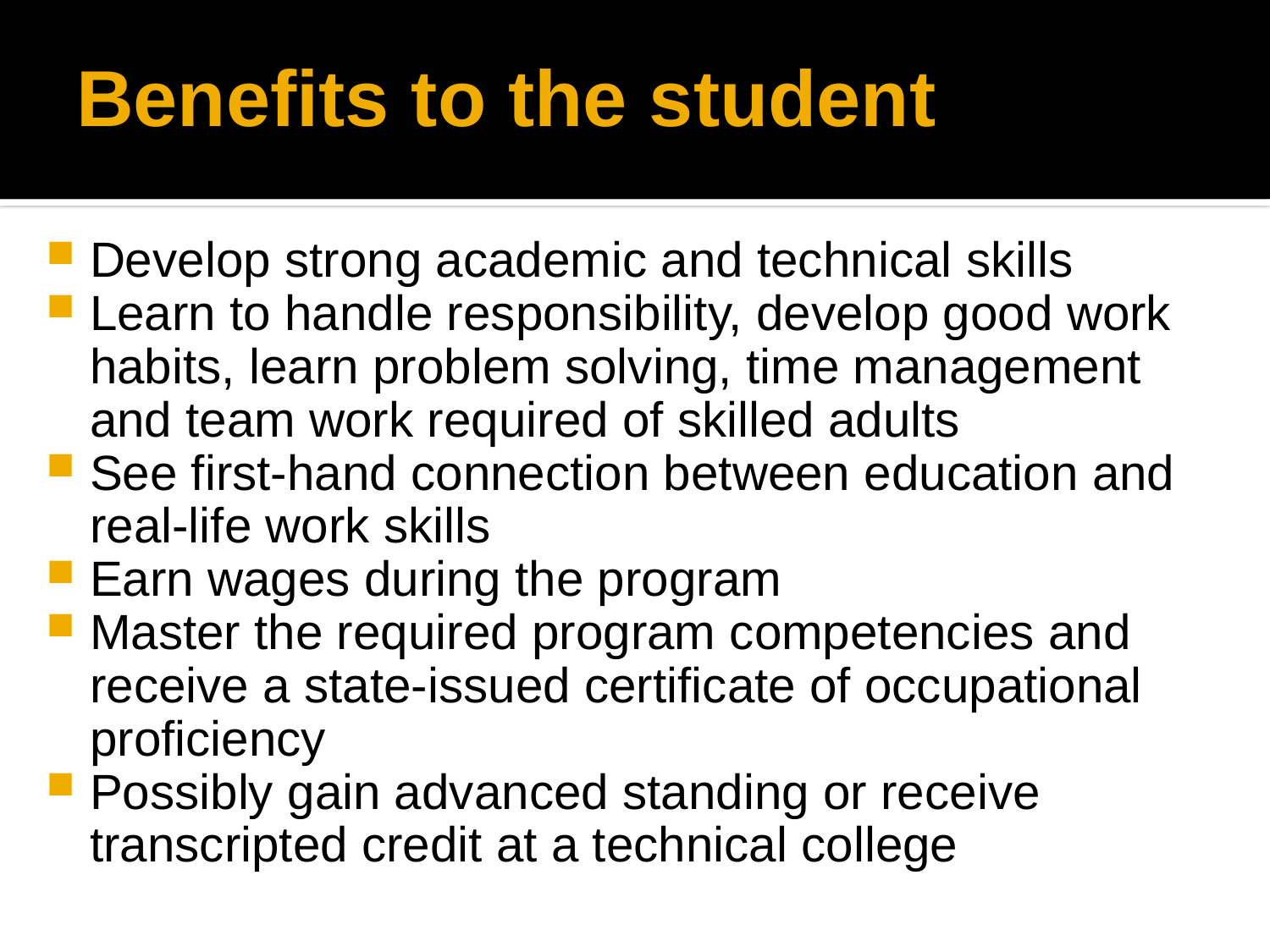

# Benefits to the student
Develop strong academic and technical skills
Learn to handle responsibility, develop good work habits, learn problem solving, time management and team work required of skilled adults
See first-hand connection between education and real-life work skills
Earn wages during the program
Master the required program competencies and receive a state-issued certificate of occupational proficiency
Possibly gain advanced standing or receive transcripted credit at a technical college